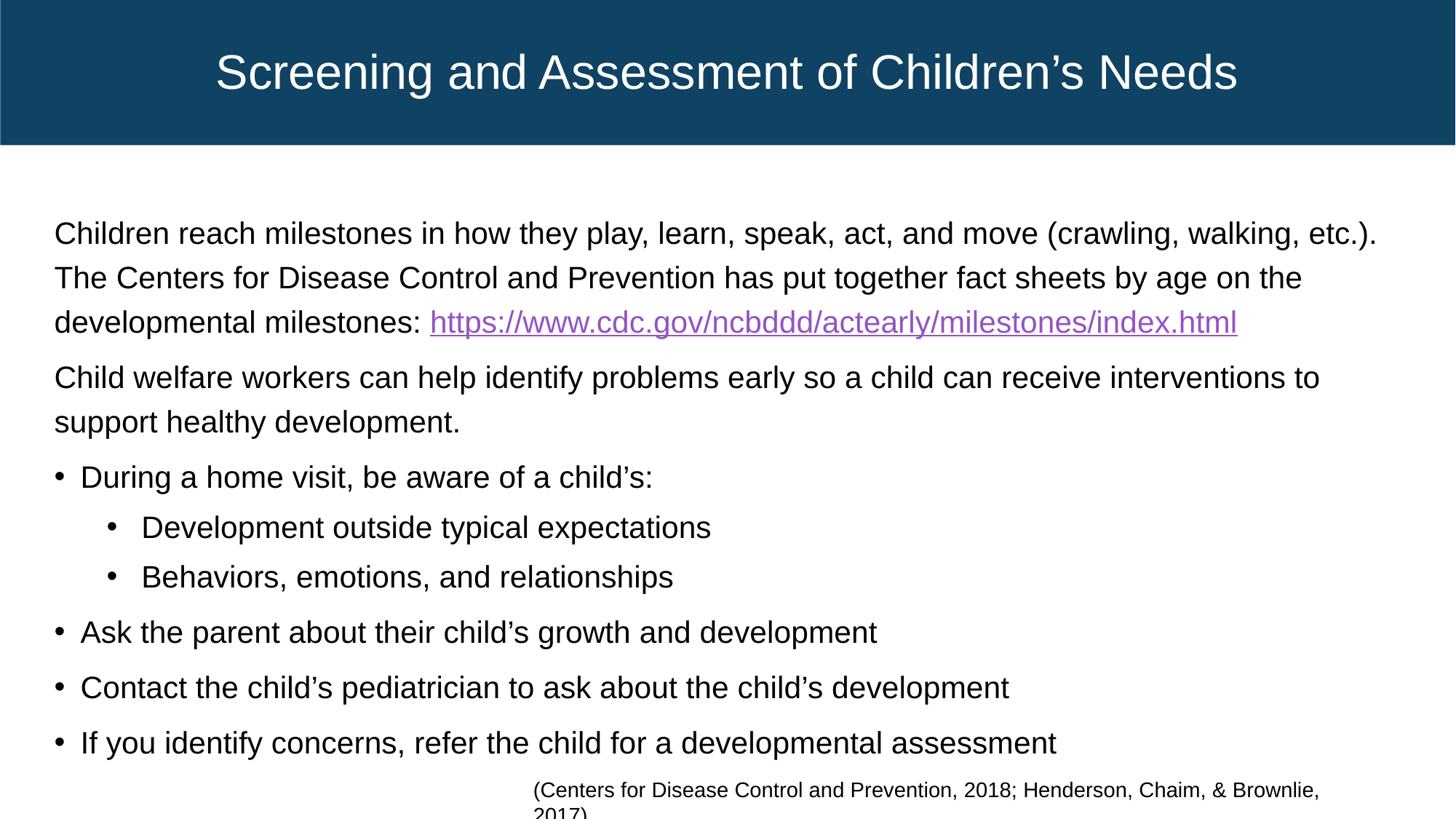

# Screening and Assessment of Children’s Needs
Children reach milestones in how they play, learn, speak, act, and move (crawling, walking, etc.). The Centers for Disease Control and Prevention has put together fact sheets by age on the developmental milestones: https://www.cdc.gov/ncbddd/actearly/milestones/index.html
Child welfare workers can help identify problems early so a child can receive interventions to support healthy development.
During a home visit, be aware of a child’s:
 Development outside typical expectations
 Behaviors, emotions, and relationships
Ask the parent about their child’s growth and development
Contact the child’s pediatrician to ask about the child’s development
If you identify concerns, refer the child for a developmental assessment

(Centers for Disease Control and Prevention, 2018; Henderson, Chaim, & Brownlie, 2017)